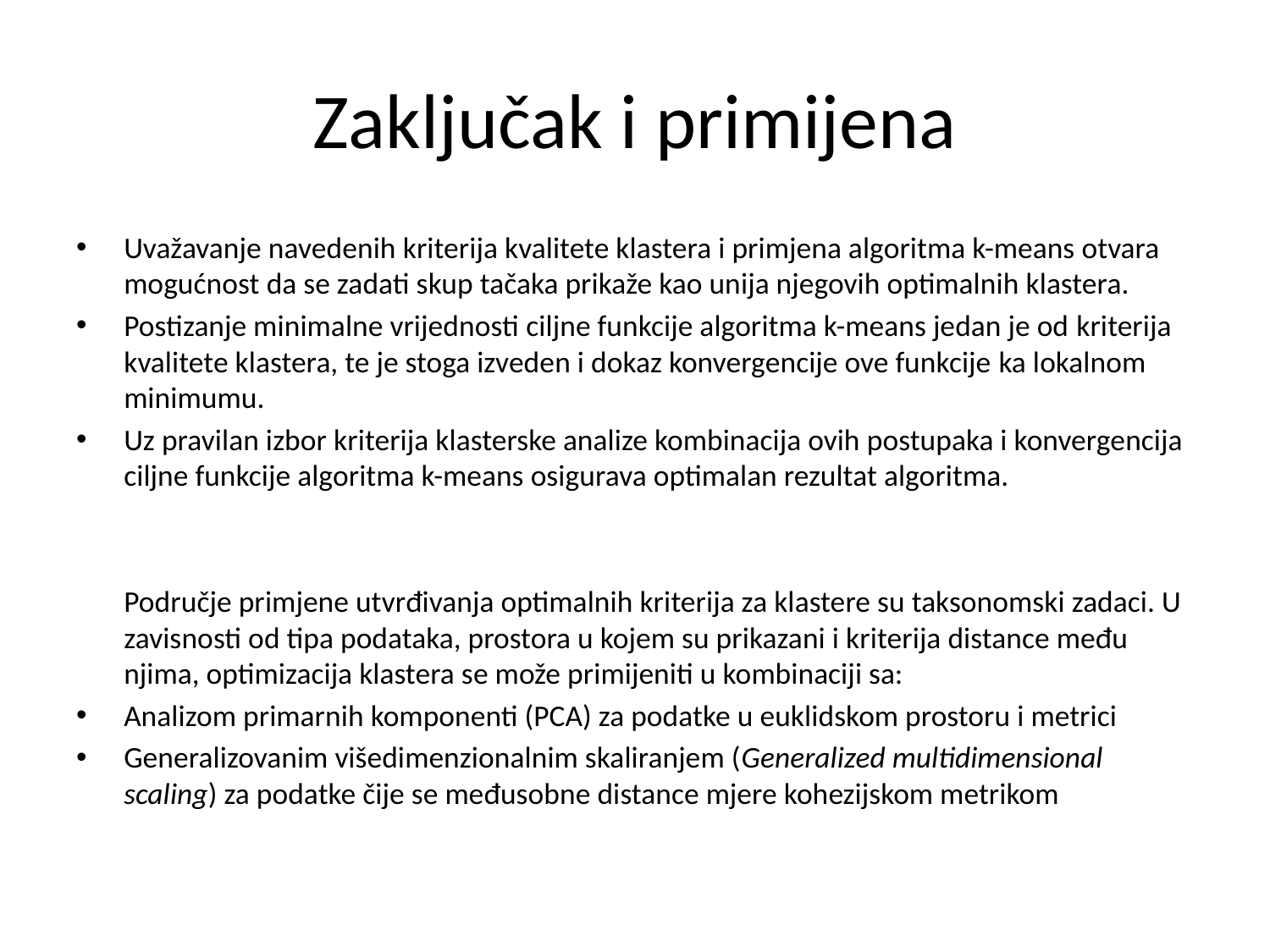

# Zaključak i primijena
Uvažavanje navedenih kriterija kvalitete klastera i primjena algoritma k-means otvara mogućnost da se zadati skup tačaka prikaže kao unija njegovih optimalnih klastera.
Postizanje minimalne vrijednosti ciljne funkcije algoritma k-means jedan je od kriterija kvalitete klastera, te je stoga izveden i dokaz konvergencije ove funkcije ka lokalnom minimumu.
Uz pravilan izbor kriterija klasterske analize kombinacija ovih postupaka i konvergencija ciljne funkcije algoritma k-means osigurava optimalan rezultat algoritma.

	Područje primjene utvrđivanja optimalnih kriterija za klastere su taksonomski zadaci. U zavisnosti od tipa podataka, prostora u kojem su prikazani i kriterija distance među njima, optimizacija klastera se može primijeniti u kombinaciji sa:
Analizom primarnih komponenti (PCA) za podatke u euklidskom prostoru i metrici
Generalizovanim višedimenzionalnim skaliranjem (Generalized multidimensional scaling) za podatke čije se međusobne distance mjere kohezijskom metrikom